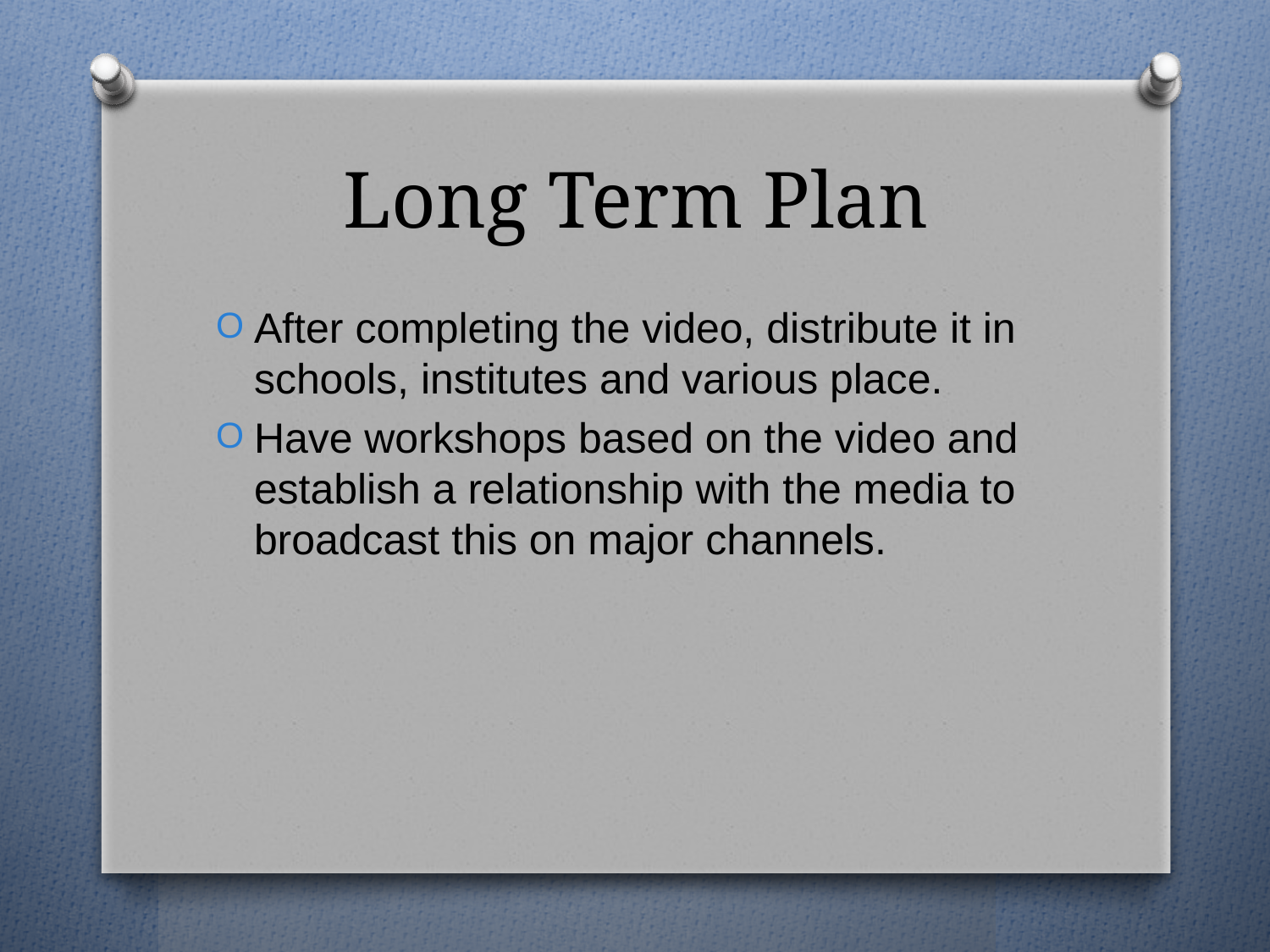

# Long Term Plan
After completing the video, distribute it in schools, institutes and various place.
Have workshops based on the video and establish a relationship with the media to broadcast this on major channels.